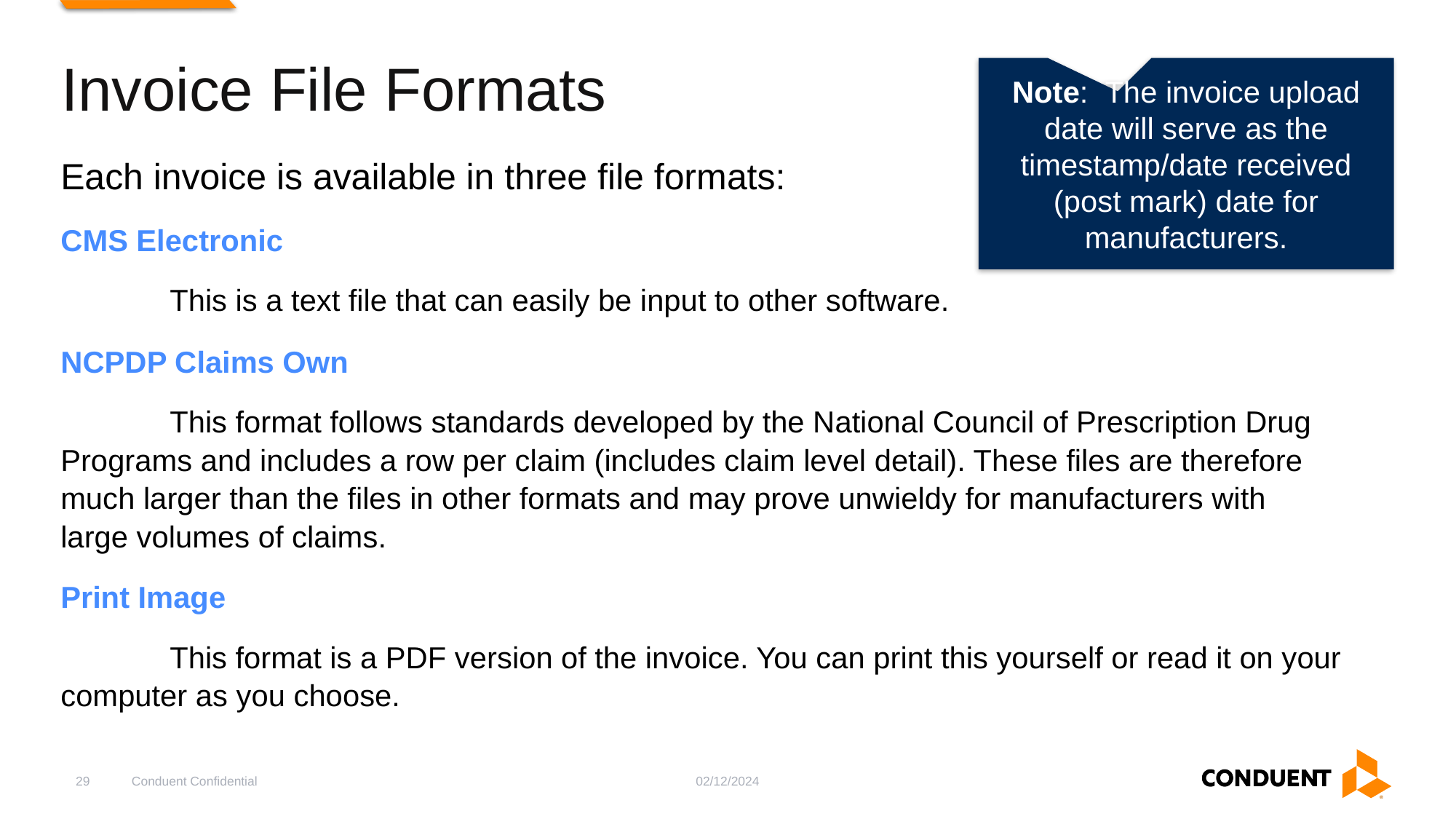

# Invoice File Formats
Note:  The invoice upload date will serve as the timestamp/date received (post mark) date for manufacturers.
Each invoice is available in three file formats:
CMS Electronic
	This is a text file that can easily be input to other software.
NCPDP Claims Own
	This format follows standards developed by the National Council of Prescription Drug 	Programs and includes a row per claim (includes claim level detail). These files are therefore 	much larger than the files in other formats and may prove unwieldy for manufacturers with 	large volumes of claims.
Print Image
	This format is a PDF version of the invoice. You can print this yourself or read it on your 	computer as you choose.

29
Conduent Confidential
02/12/2024